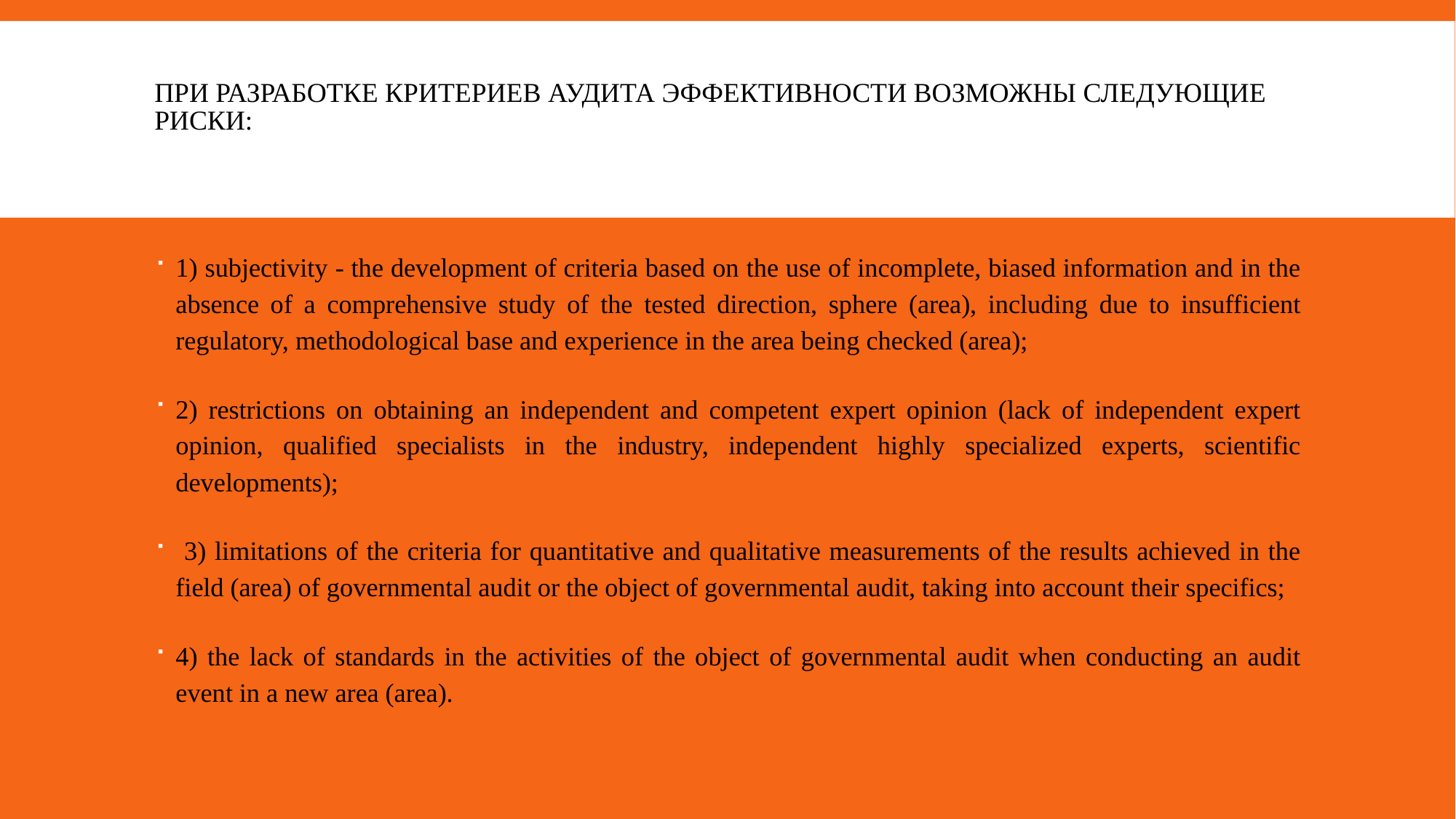

# При разработке критериев аудита эффективности возможны следующие риски:
1) subjectivity - the development of criteria based on the use of incomplete, biased information and in the absence of a comprehensive study of the tested direction, sphere (area), including due to insufficient regulatory, methodological base and experience in the area being checked (area);
2) restrictions on obtaining an independent and competent expert opinion (lack of independent expert opinion, qualified specialists in the industry, independent highly specialized experts, scientific developments);
 3) limitations of the criteria for quantitative and qualitative measurements of the results achieved in the field (area) of governmental audit or the object of governmental audit, taking into account their specifics;
4) the lack of standards in the activities of the object of governmental audit when conducting an audit event in a new area (area).